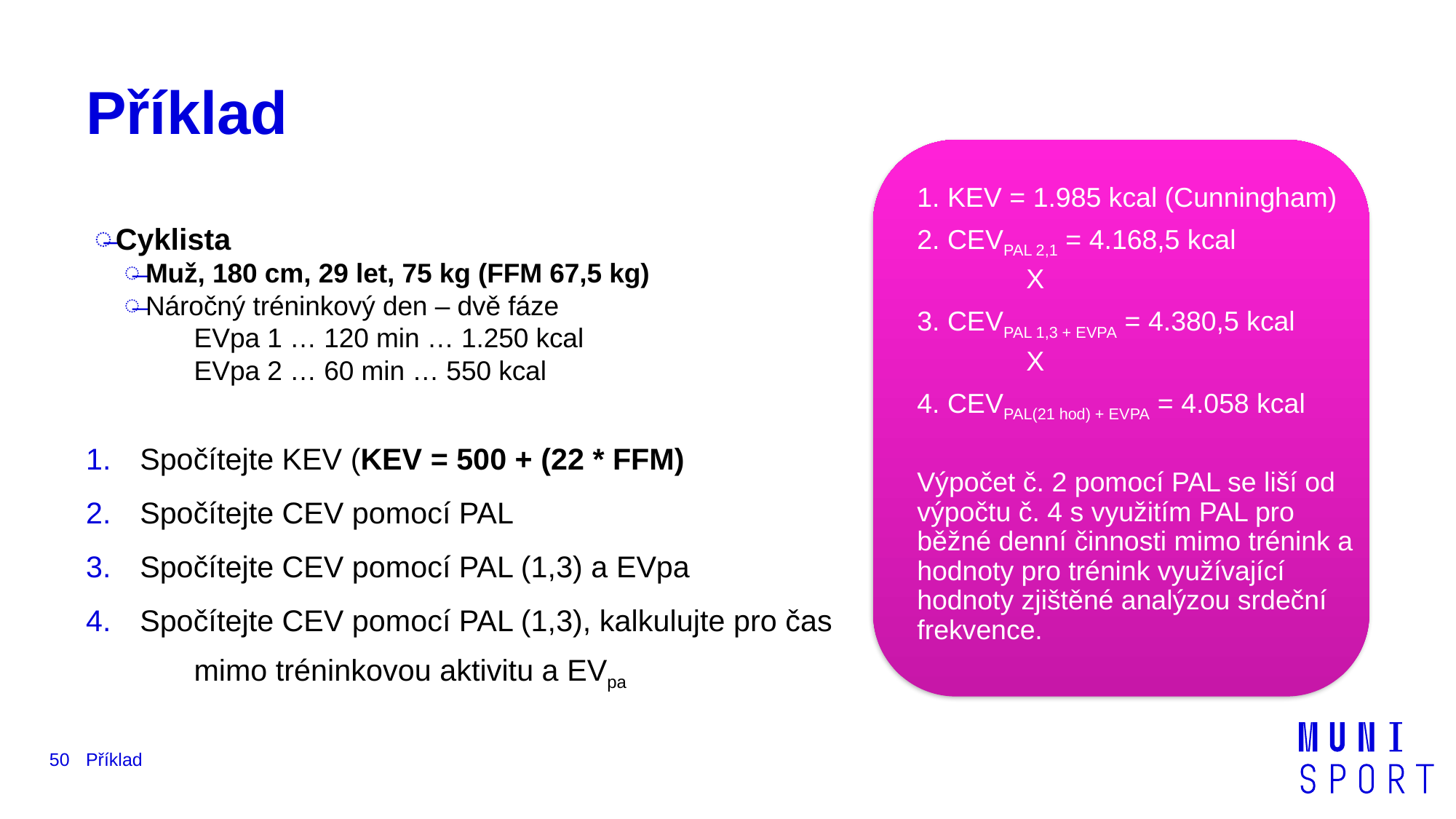

# Příklad

1. KEV = 1.985 kcal (Cunningham)
2. CEVPAL 2,1 = 4.168,5 kcal
	X
3. CEVPAL 1,3 + EVPA = 4.380,5 kcal
	X
4. CEVPAL(21 hod) + EVPA = 4.058 kcal

Výpočet č. 2 pomocí PAL se liší od výpočtu č. 4 s využitím PAL pro běžné denní činnosti mimo trénink a hodnoty pro trénink využívající hodnoty zjištěné analýzou srdeční frekvence.
Cyklista
Muž, 180 cm, 29 let, 75 kg (FFM 67,5 kg)
Náročný tréninkový den – dvě fáze
EVpa 1 … 120 min … 1.250 kcal
EVpa 2 … 60 min … 550 kcal

Spočítejte KEV (KEV = 500 + (22 * FFM)
Spočítejte CEV pomocí PAL
Spočítejte CEV pomocí PAL (1,3) a EVpa
Spočítejte CEV pomocí PAL (1,3), kalkulujte pro čas
	mimo tréninkovou aktivitu a EVpa

50
Příklad